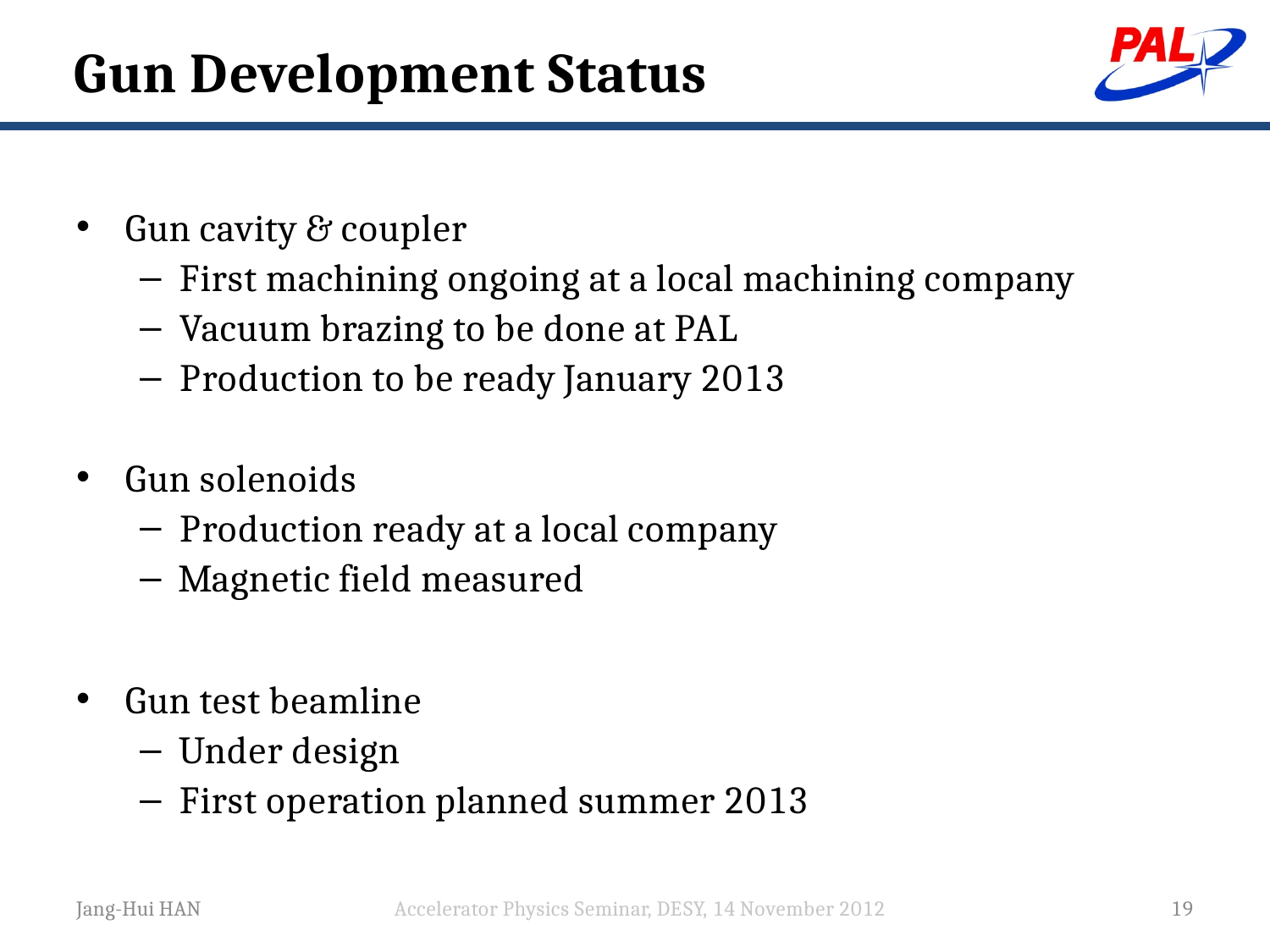

# Gun Development Status
Gun cavity & coupler
First machining ongoing at a local machining company
Vacuum brazing to be done at PAL
Production to be ready January 2013

Gun solenoids
Production ready at a local company
Magnetic field measured

Gun test beamline
Under design
First operation planned summer 2013

Jang-Hui HAN
Accelerator Physics Seminar, DESY, 14 November 2012
19